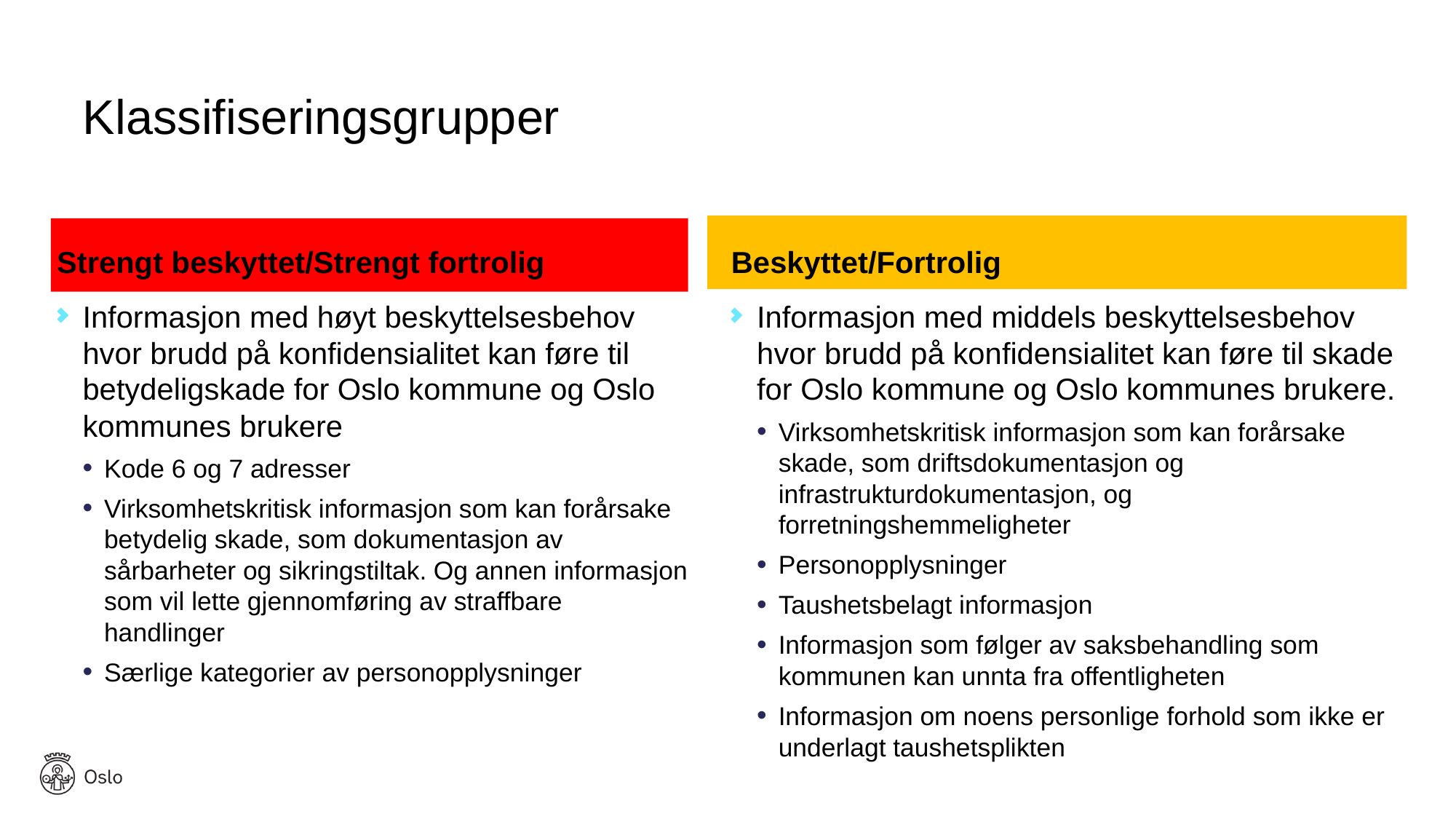

# Klassifiseringsgrupper

Strengt beskyttet/Strengt fortrolig
Informasjon med høyt beskyttelsesbehov hvor brudd på konfidensialitet kan føre til betydeligskade for Oslo kommune og Oslo kommunes brukere
Kode 6 og 7 adresser
Virksomhetskritisk informasjon som kan forårsake betydelig skade, som dokumentasjon av sårbarheter og sikringstiltak. Og annen informasjon som vil lette gjennomføring av straffbare handlinger
Særlige kategorier av personopplysninger
Beskyttet/Fortrolig
Informasjon med middels beskyttelsesbehov hvor brudd på konfidensialitet kan føre til skade for Oslo kommune og Oslo kommunes brukere.
Virksomhetskritisk informasjon som kan forårsake skade, som driftsdokumentasjon og infrastrukturdokumentasjon, og forretningshemmeligheter
Personopplysninger
Taushetsbelagt informasjon
Informasjon som følger av saksbehandling som kommunen kan unnta fra offentligheten
Informasjon om noens personlige forhold som ikke er underlagt taushetsplikten